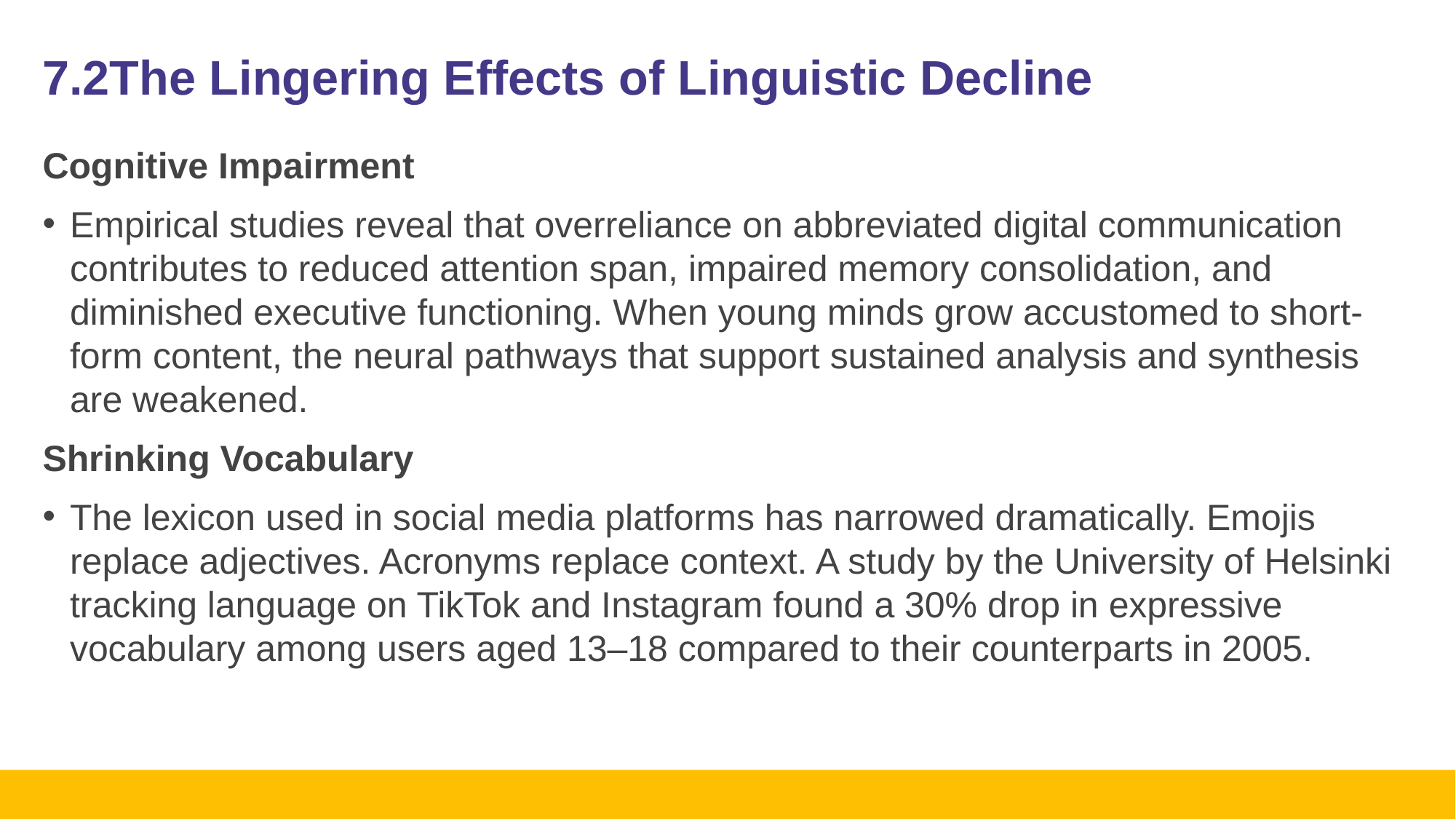

# 7.2The Lingering Effects of Linguistic Decline
Cognitive Impairment
Empirical studies reveal that overreliance on abbreviated digital communication contributes to reduced attention span, impaired memory consolidation, and diminished executive functioning. When young minds grow accustomed to short-form content, the neural pathways that support sustained analysis and synthesis are weakened.
Shrinking Vocabulary
The lexicon used in social media platforms has narrowed dramatically. Emojis replace adjectives. Acronyms replace context. A study by the University of Helsinki tracking language on TikTok and Instagram found a 30% drop in expressive vocabulary among users aged 13–18 compared to their counterparts in 2005.